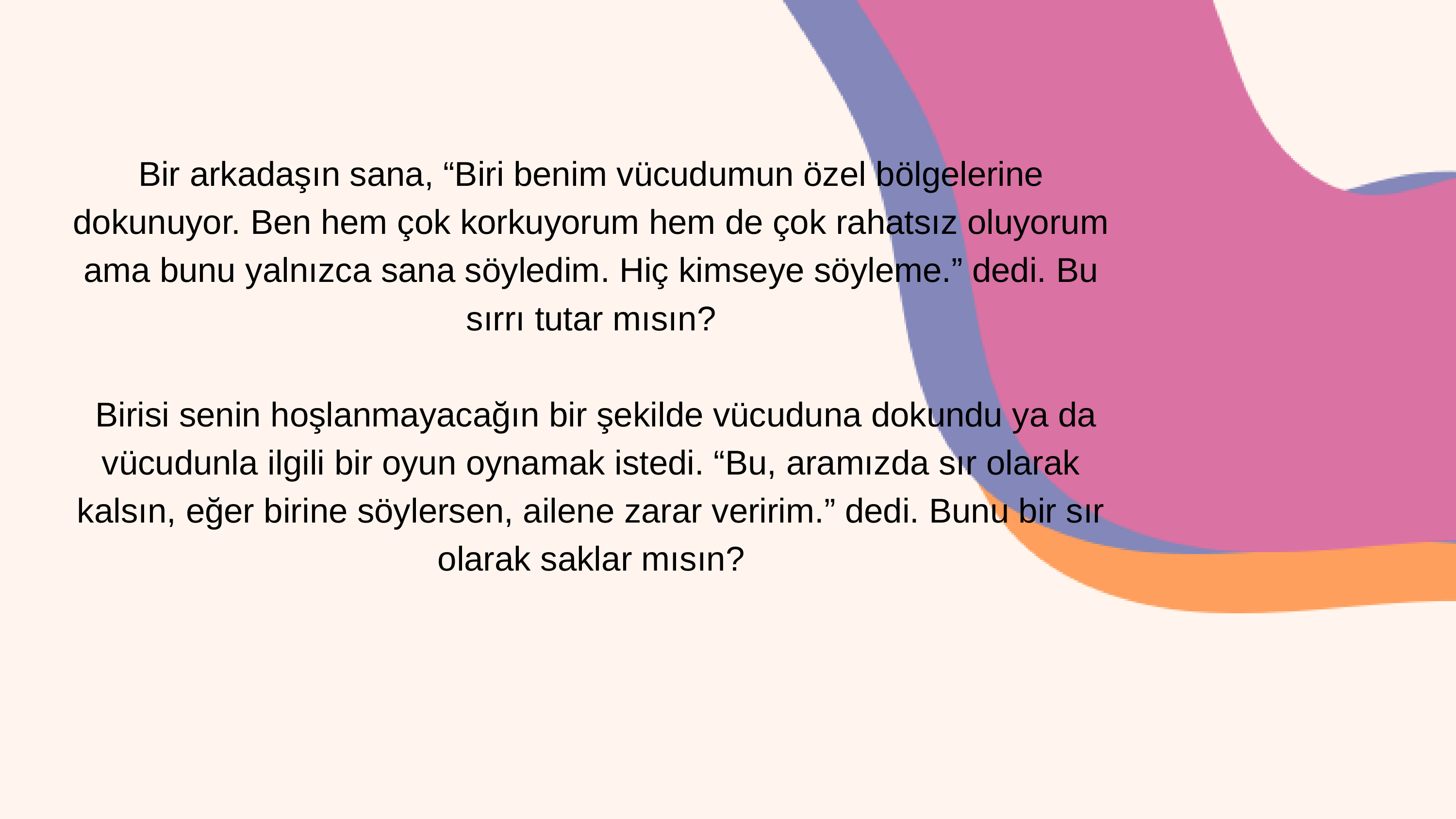

Bir arkadaşın sana, “Biri benim vücudumun özel bölgelerine dokunuyor. Ben hem çok korkuyorum hem de çok rahatsız oluyorum ama bunu yalnızca sana söyledim. Hiç kimseye söyleme.” dedi. Bu sırrı tutar mısın?

 Birisi senin hoşlanmayacağın bir şekilde vücuduna dokundu ya da vücudunla ilgili bir oyun oynamak istedi. “Bu, aramızda sır olarak kalsın, eğer birine söylersen, ailene zarar veririm.” dedi. Bunu bir sır olarak saklar mısın?